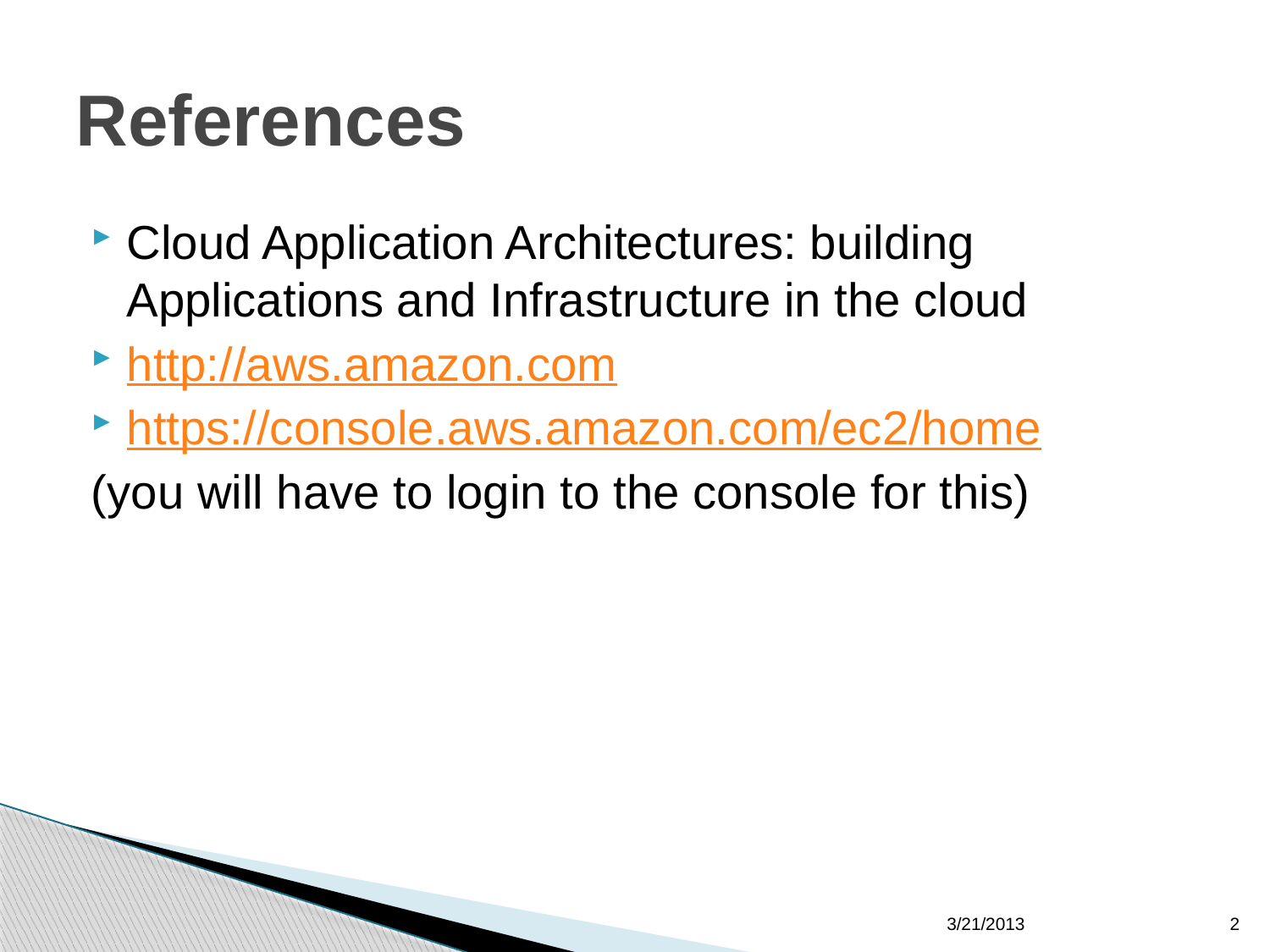

# References
Cloud Application Architectures: building Applications and Infrastructure in the cloud
http://aws.amazon.com
https://console.aws.amazon.com/ec2/home
(you will have to login to the console for this)
3/21/2013
2